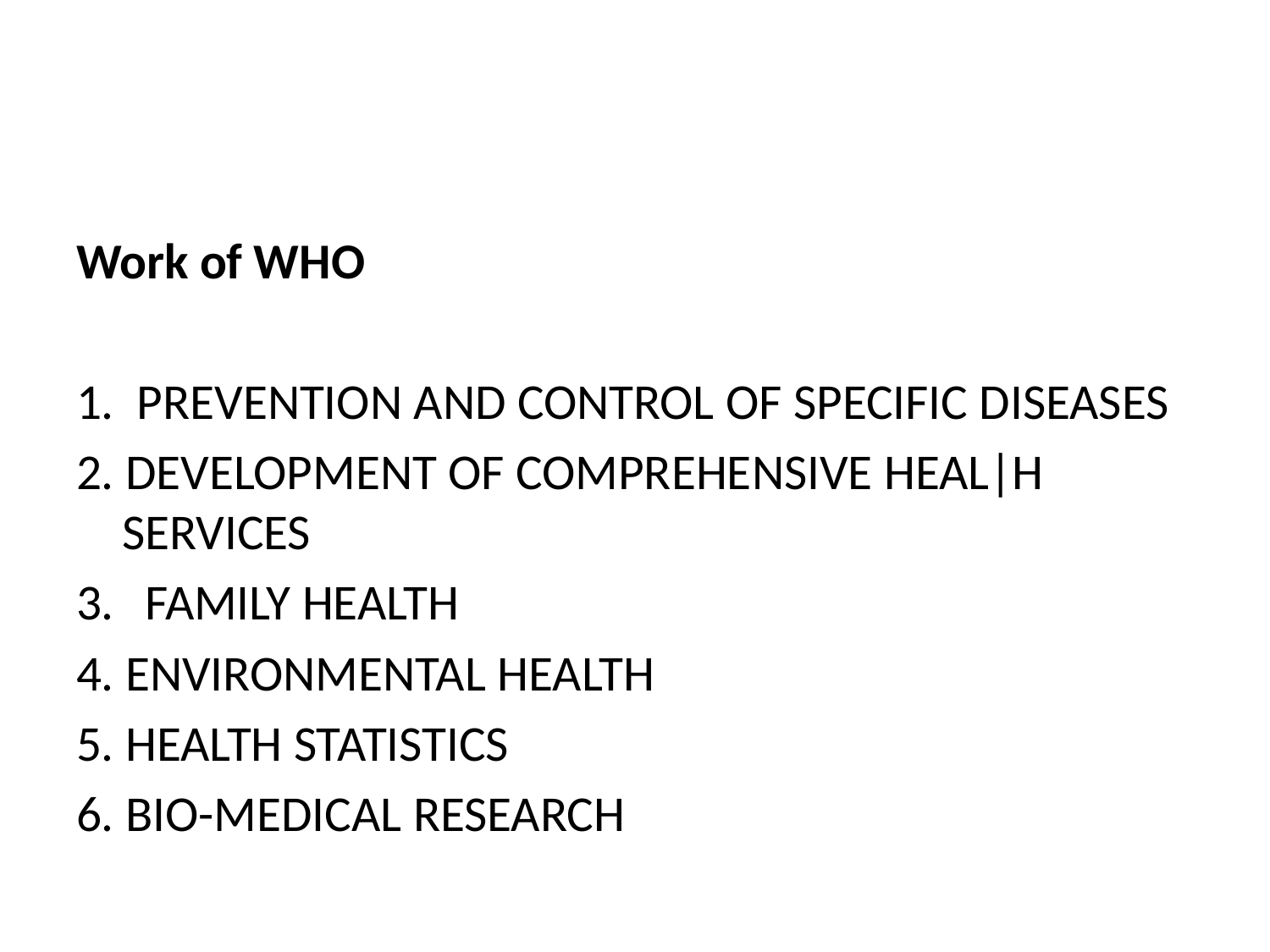

Work of WHO

1.  PREVENTION AND CONTROL OF SPECIFIC DISEASES
2. DEVELOPMENT OF COMPREHENSIVE HEAL|H SERVICES
FAMILY HEALTH
4. ENVIRONMENTAL HEALTH
5. HEALTH STATISTICS
6. BIO-MEDICAL RESEARCH